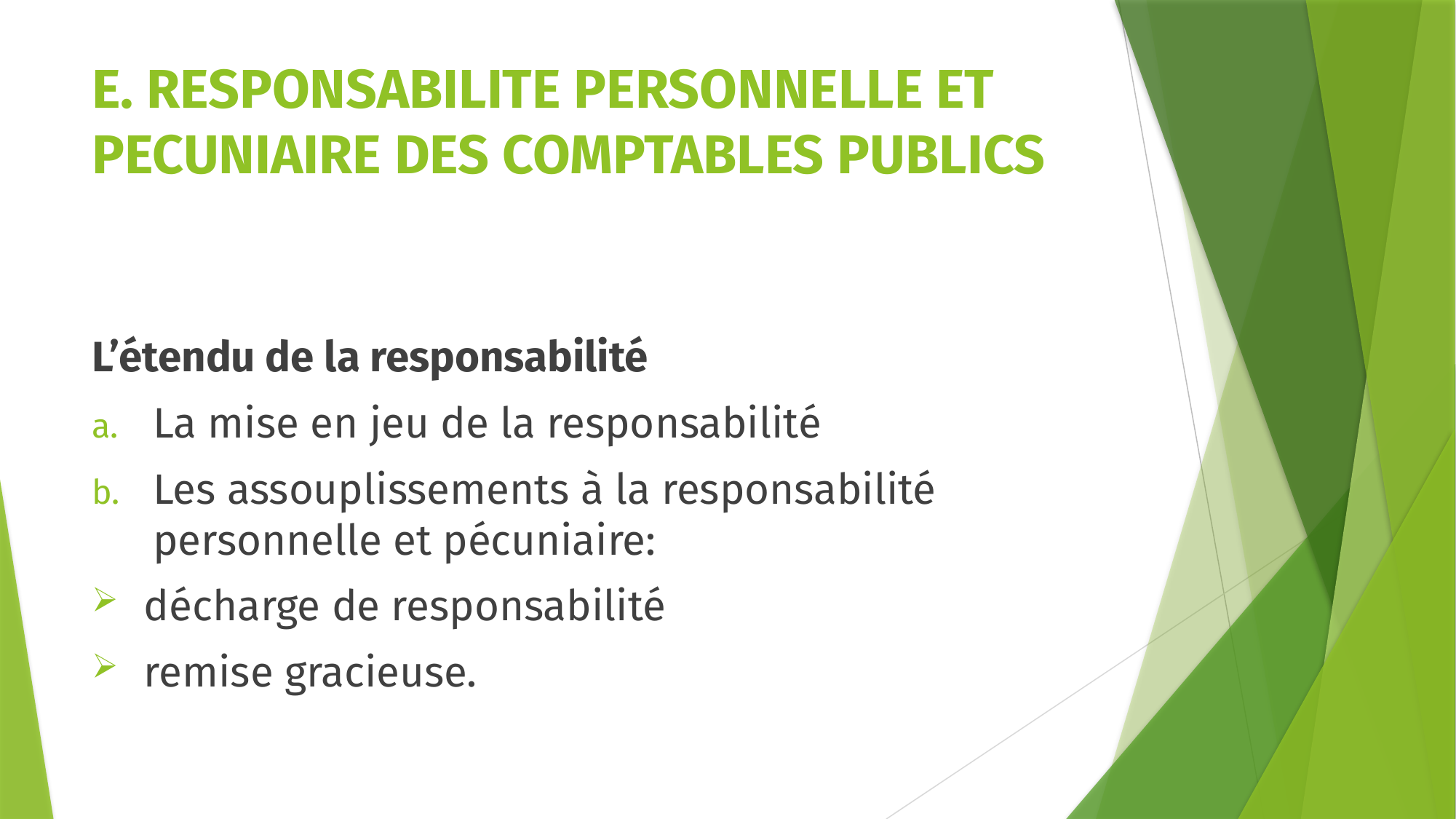

# E. RESPONSABILITE PERSONNELLE ET PECUNIAIRE DES COMPTABLES PUBLICS

L’étendu de la responsabilité
La mise en jeu de la responsabilité
Les assouplissements à la responsabilité personnelle et pécuniaire:
 décharge de responsabilité
 remise gracieuse.